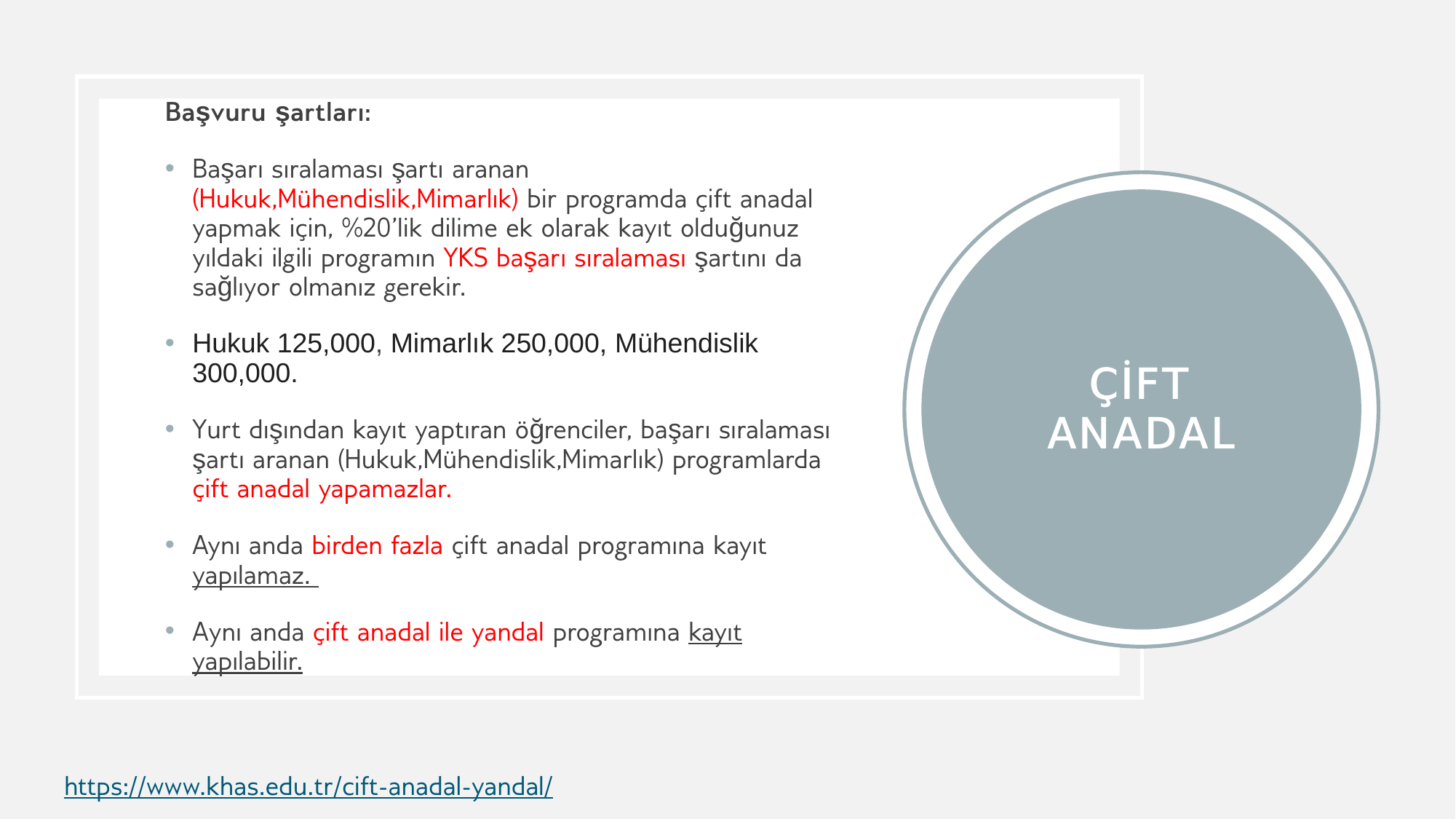

Başvuru şartları:
Başarı sıralaması şartı aranan (Hukuk,Mühendislik,Mimarlık) bir programda çift anadal yapmak için, %20’lik dilime ek olarak kayıt olduğunuz yıldaki ilgili programın YKS başarı sıralaması şartını da sağlıyor olmanız gerekir.
Hukuk 125,000, Mimarlık 250,000, Mühendislik 300,000.
Yurt dışından kayıt yaptıran öğrenciler, başarı sıralaması şartı aranan (Hukuk,Mühendislik,Mimarlık) programlarda çift anadal yapamazlar.
Aynı anda birden fazla çift anadal programına kayıt yapılamaz.
Aynı anda çift anadal ile yandal programına kayıt yapılabilir.

Çift AnadaL
https://www.khas.edu.tr/cift-anadal-yandal/